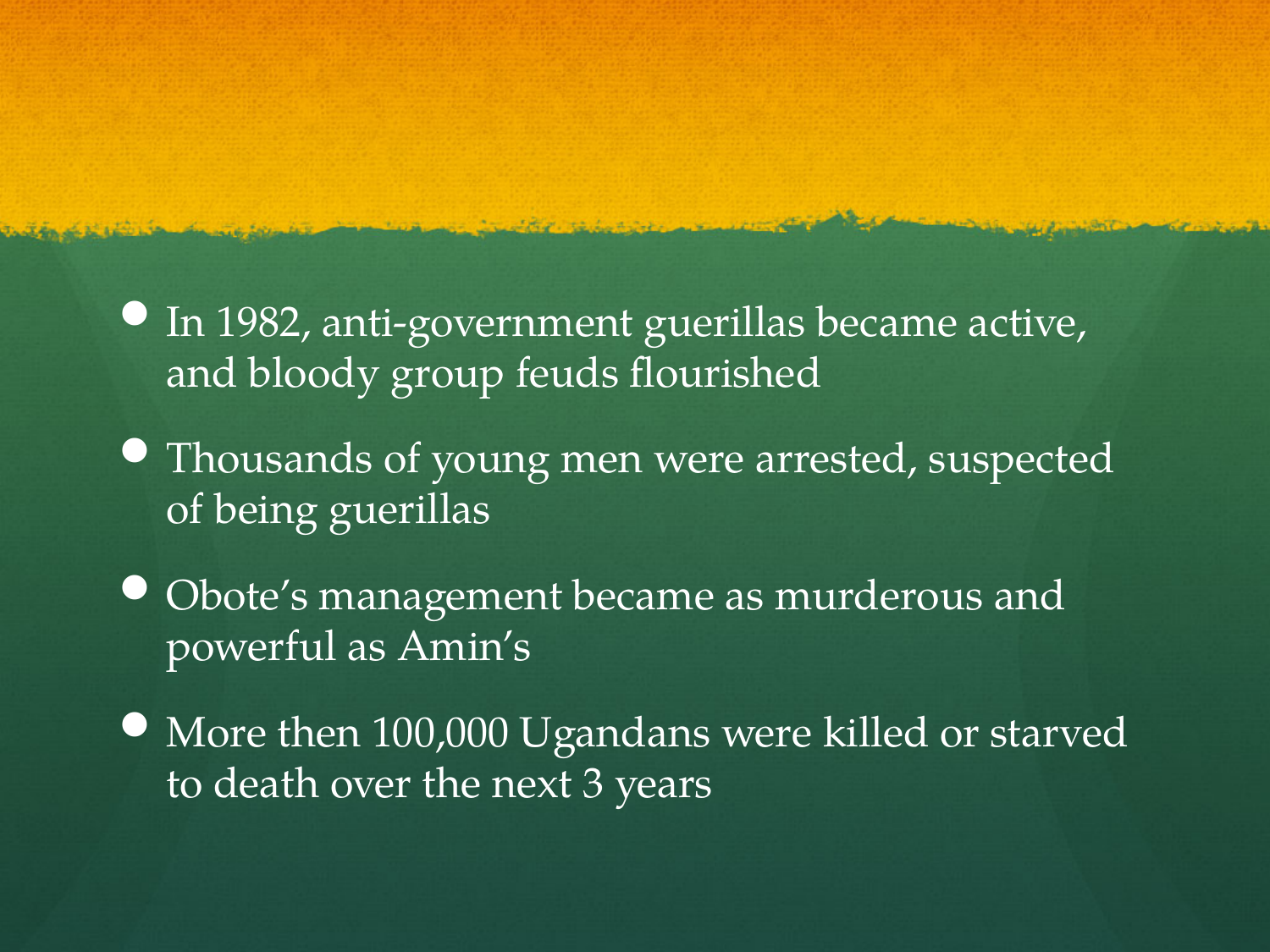

#
In 1982, anti-government guerillas became active, and bloody group feuds flourished
Thousands of young men were arrested, suspected of being guerillas
Obote’s management became as murderous and powerful as Amin’s
More then 100,000 Ugandans were killed or starved to death over the next 3 years